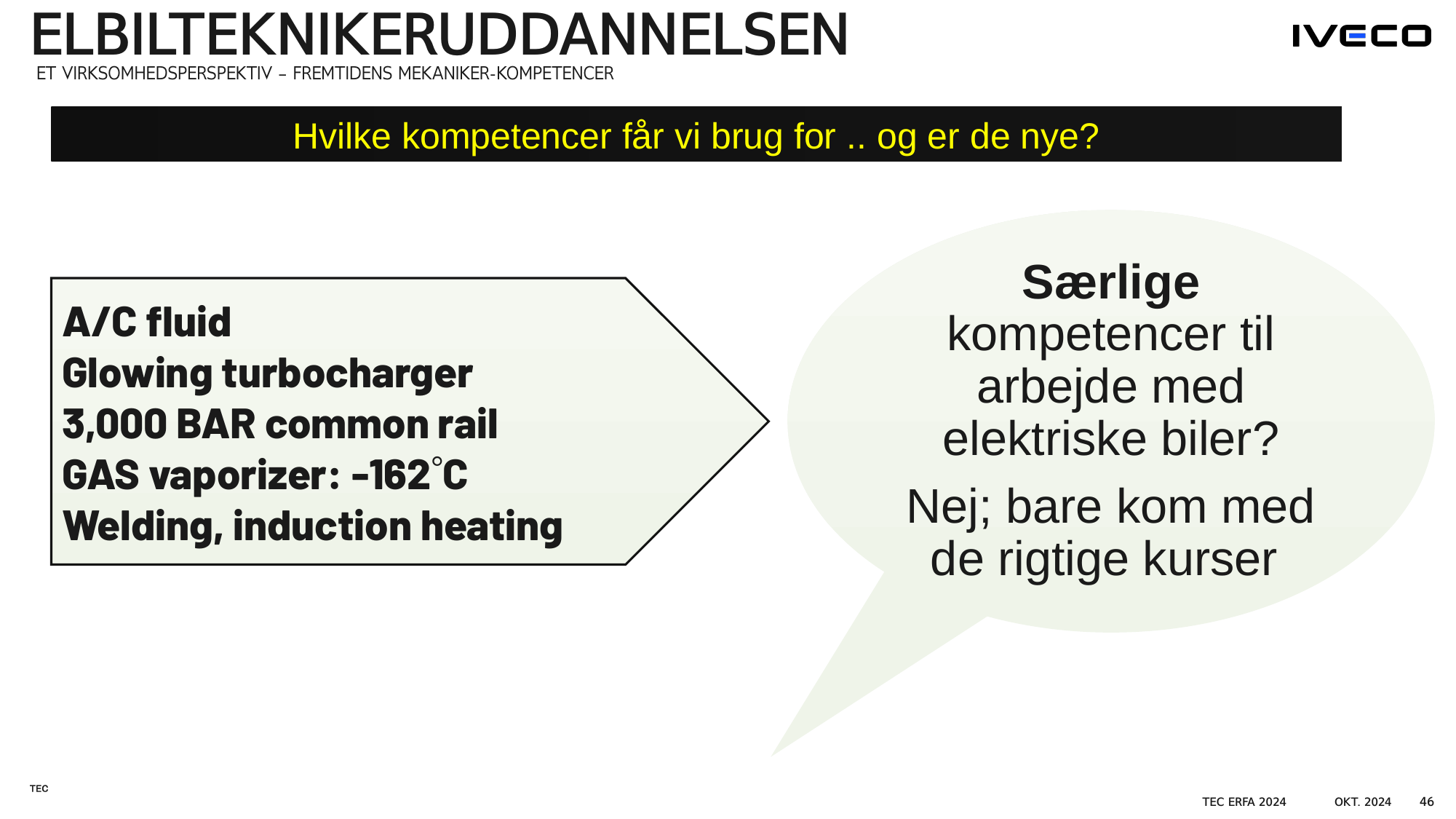

# elbilteknikeruddannelsen
Et virksomhedsperspektiv – fremtidens mekaniker-kompetencer
Hvilke kompetencer får vi brug for .. og er de nye?
Særlige kompetencer til arbejde med elektriske biler?
Nej; bare kom med de rigtige kurser
A/C fluid
Glowing turbocharger
3,000 BAR common rail
GAS vaporizer: -162°C
Welding, induction heating
46
TEC ERFA 2024
Okt. 2024